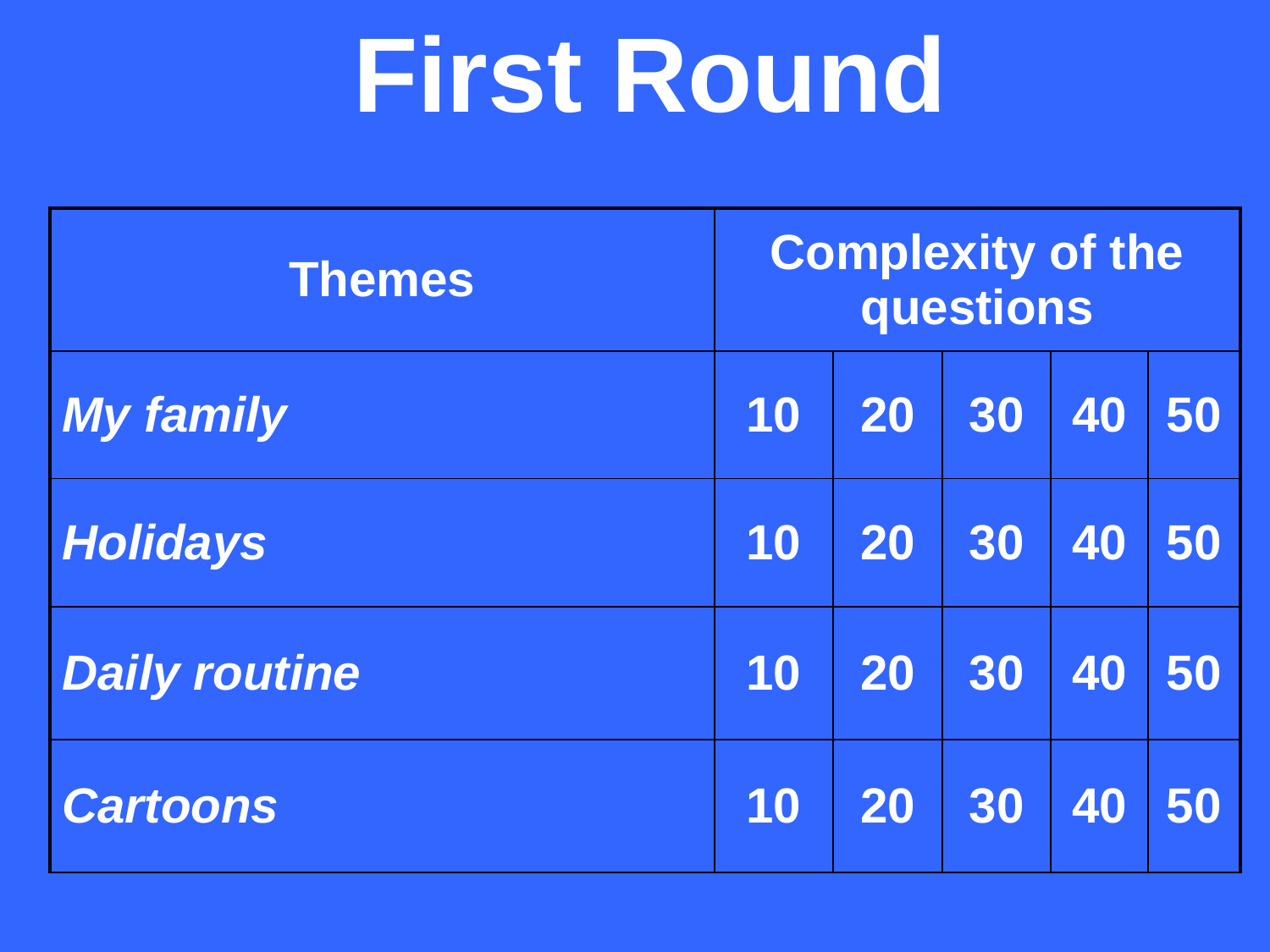

First Round
| Themes | Complexity of the questions |  |  |  |  |
| --- | --- | --- | --- | --- | --- |
| My family | 10 | 20 | 30 | 40 | 50 |
| Holidays | 10 | 20 | 30 | 40 | 50 |
| Daily routine | 10 | 20 | 30 | 40 | 50 |
| Cartoons | 10 | 20 | 30 | 40 | 50 |